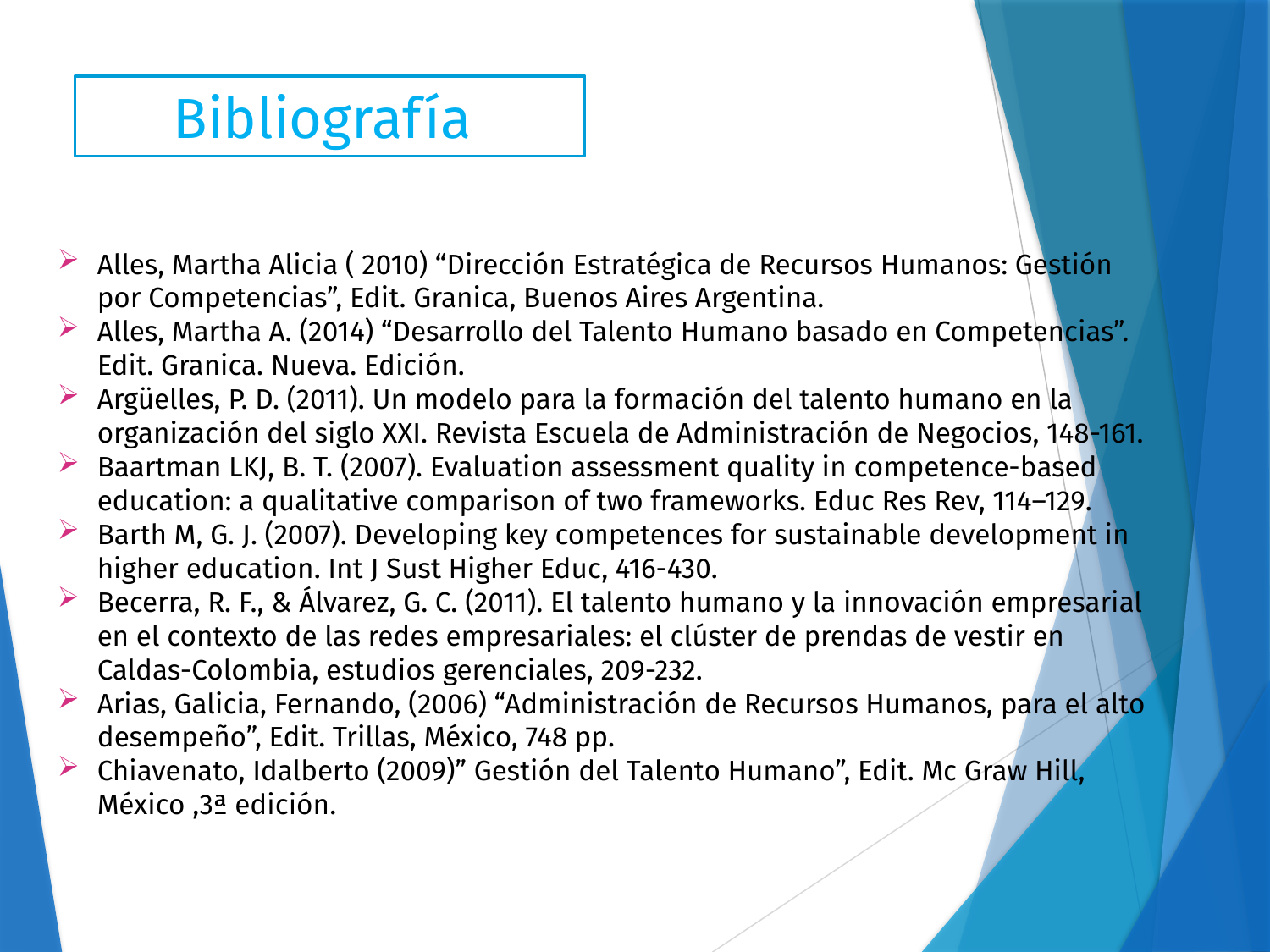

Bibliografía

Alles, Martha Alicia ( 2010) “Dirección Estratégica de Recursos Humanos: Gestión por Competencias”, Edit. Granica, Buenos Aires Argentina.
Alles, Martha A. (2014) “Desarrollo del Talento Humano basado en Competencias”. Edit. Granica. Nueva. Edición.
Argüelles, P. D. (2011). Un modelo para la formación del talento humano en la organización del siglo XXI. Revista Escuela de Administración de Negocios, 148-161.
Baartman LKJ, B. T. (2007). Evaluation assessment quality in competence-based education: a qualitative comparison of two frameworks. Educ Res Rev, 114–129.
Barth M, G. J. (2007). Developing key competences for sustainable development in higher education. Int J Sust Higher Educ, 416-430.
Becerra, R. F., & Álvarez, G. C. (2011). El talento humano y la innovación empresarial en el contexto de las redes empresariales: el clúster de prendas de vestir en Caldas-Colombia, estudios gerenciales, 209-232.
Arias, Galicia, Fernando, (2006) “Administración de Recursos Humanos, para el alto desempeño”, Edit. Trillas, México, 748 pp.
Chiavenato, Idalberto (2009)” Gestión del Talento Humano”, Edit. Mc Graw Hill, México ,3ª edición.